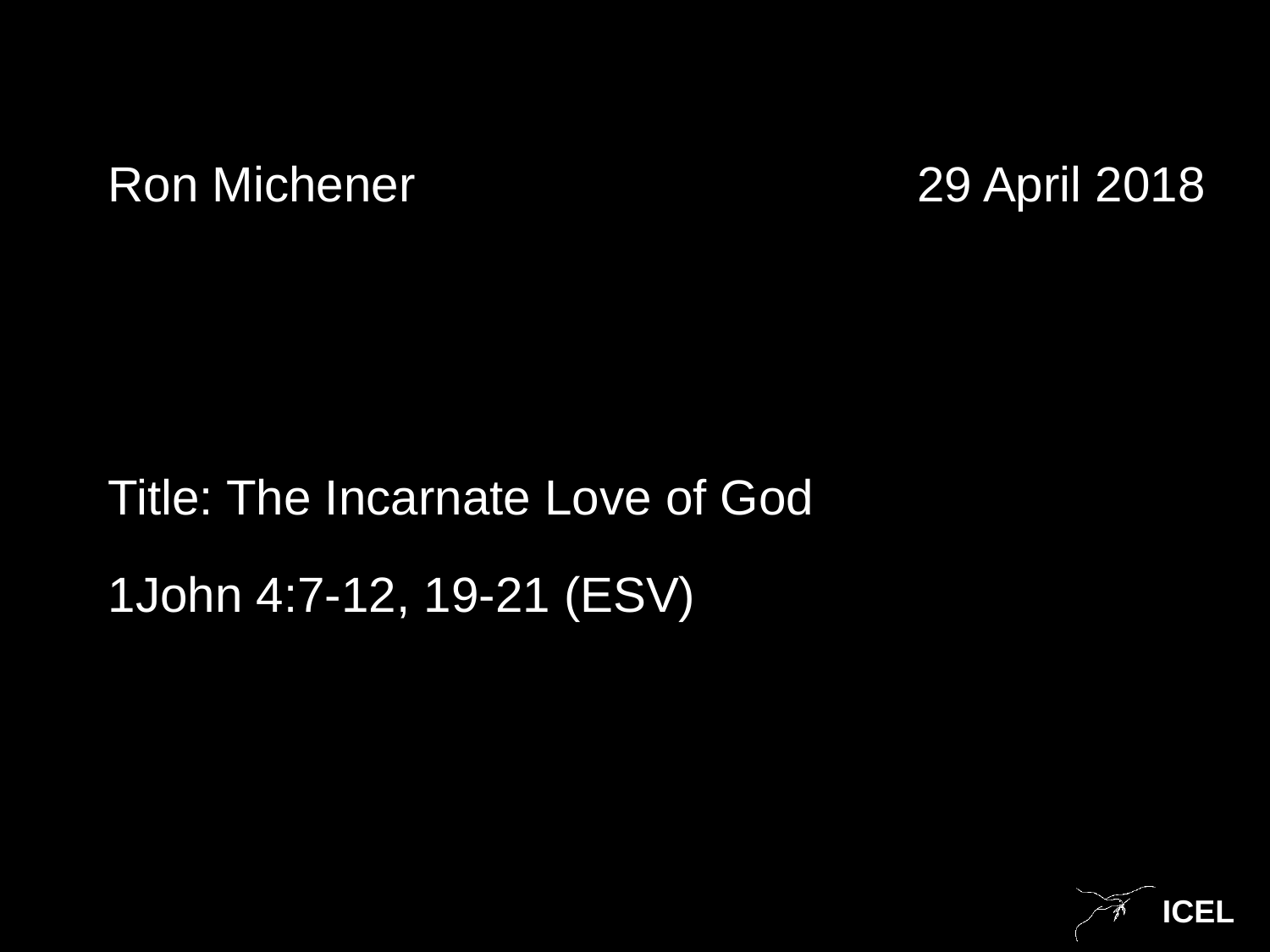

Ron Michener  				29 April 2018

Title: The Incarnate Love of God

1John 4:7-12, 19-21 (ESV)